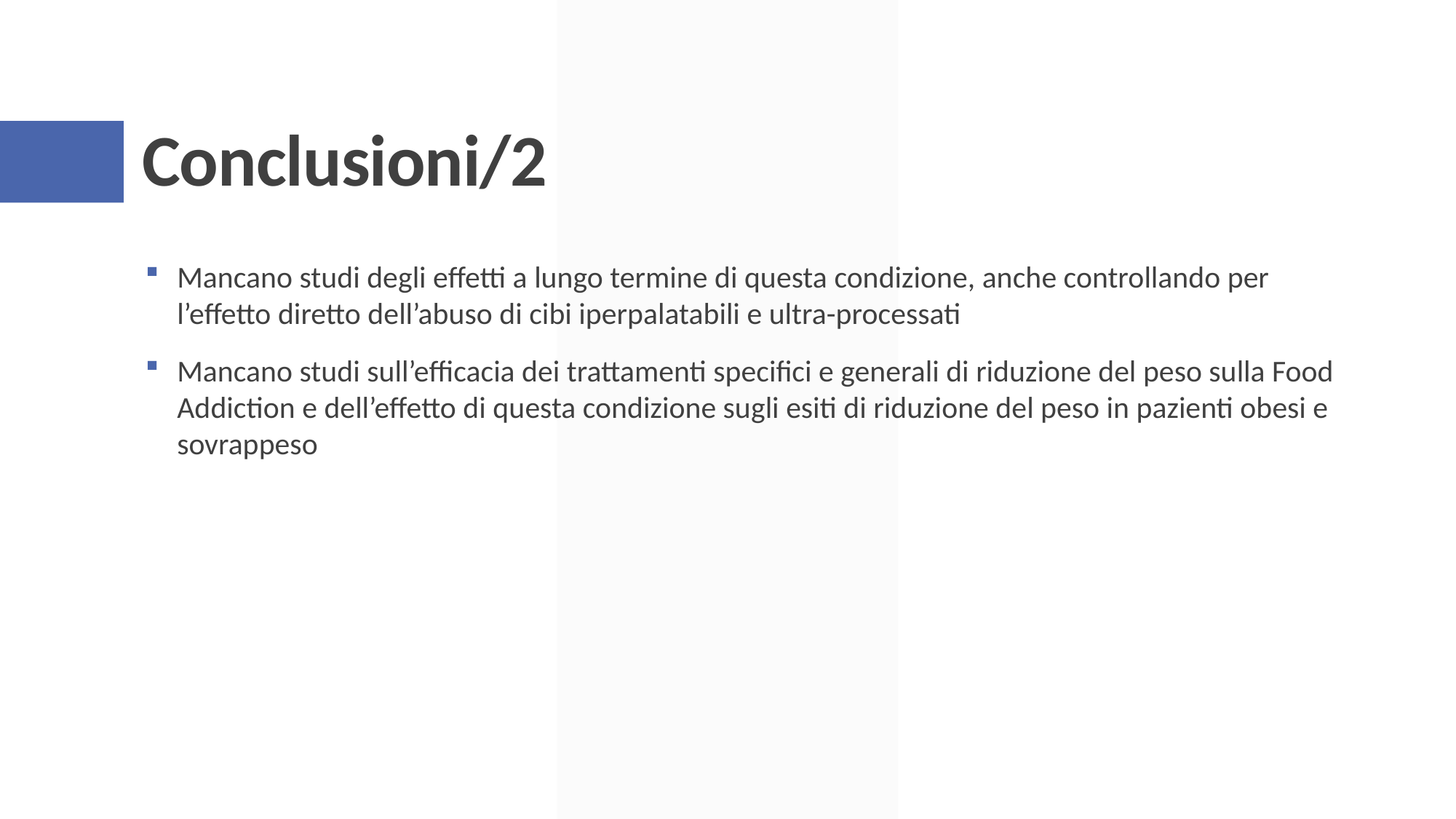

# Conclusioni/2
Mancano studi degli effetti a lungo termine di questa condizione, anche controllando per l’effetto diretto dell’abuso di cibi iperpalatabili e ultra-processati
Mancano studi sull’efficacia dei trattamenti specifici e generali di riduzione del peso sulla Food Addiction e dell’effetto di questa condizione sugli esiti di riduzione del peso in pazienti obesi e sovrappeso